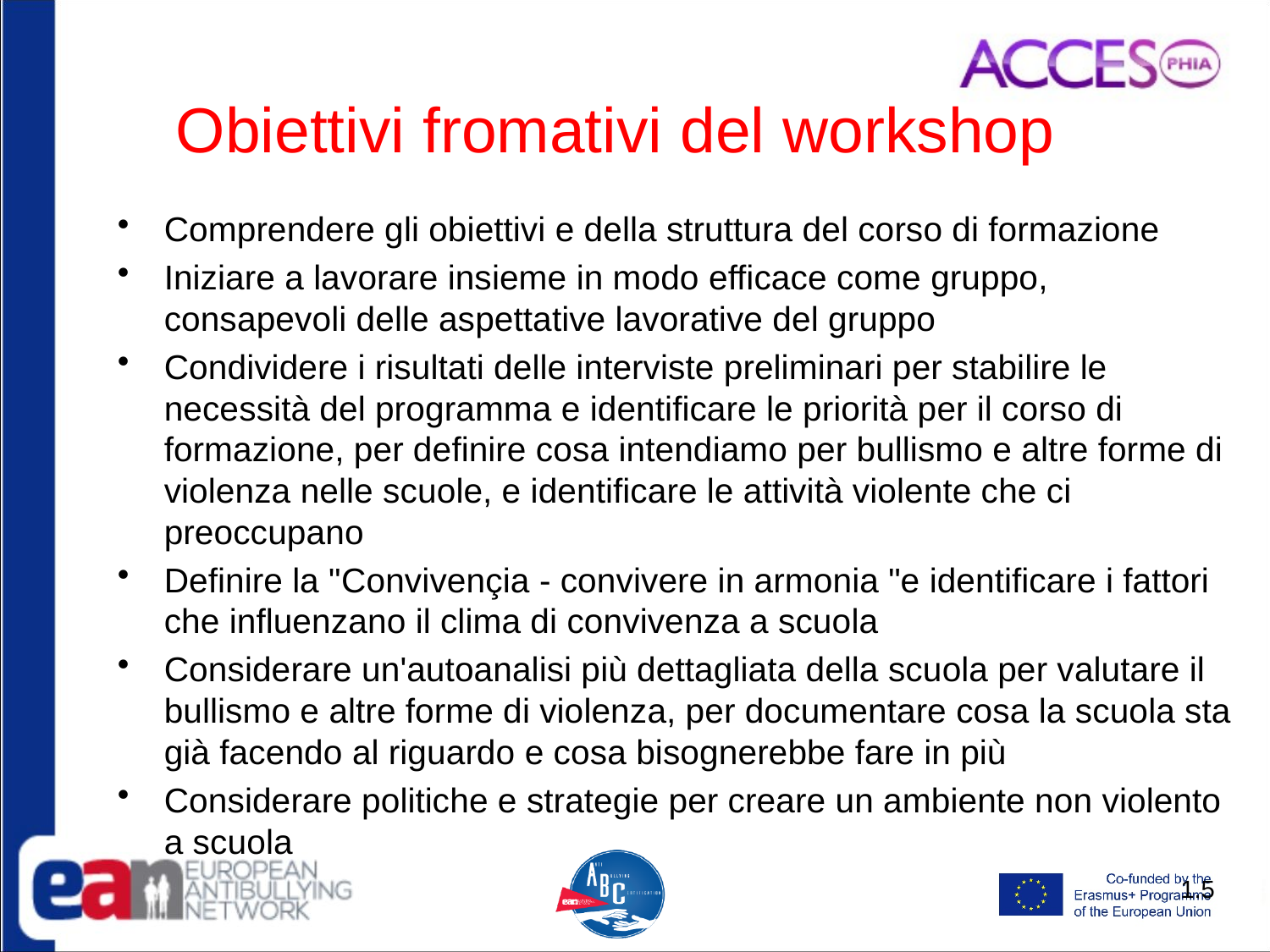

1.6
# Obiettivi fromativi del workshop
Comprendere gli obiettivi e della struttura del corso di formazione
Iniziare a lavorare insieme in modo efficace come gruppo, consapevoli delle aspettative lavorative del gruppo
Condividere i risultati delle interviste preliminari per stabilire le necessità del programma e identificare le priorità per il corso di formazione, per definire cosa intendiamo per bullismo e altre forme di violenza nelle scuole, e identificare le attività violente che ci preoccupano
Definire la "Convivençia - convivere in armonia "e identificare i fattori che influenzano il clima di convivenza a scuola
Considerare un'autoanalisi più dettagliata della scuola per valutare il bullismo e altre forme di violenza, per documentare cosa la scuola sta già facendo al riguardo e cosa bisognerebbe fare in più
Considerare politiche e strategie per creare un ambiente non violento a scuola

1.5